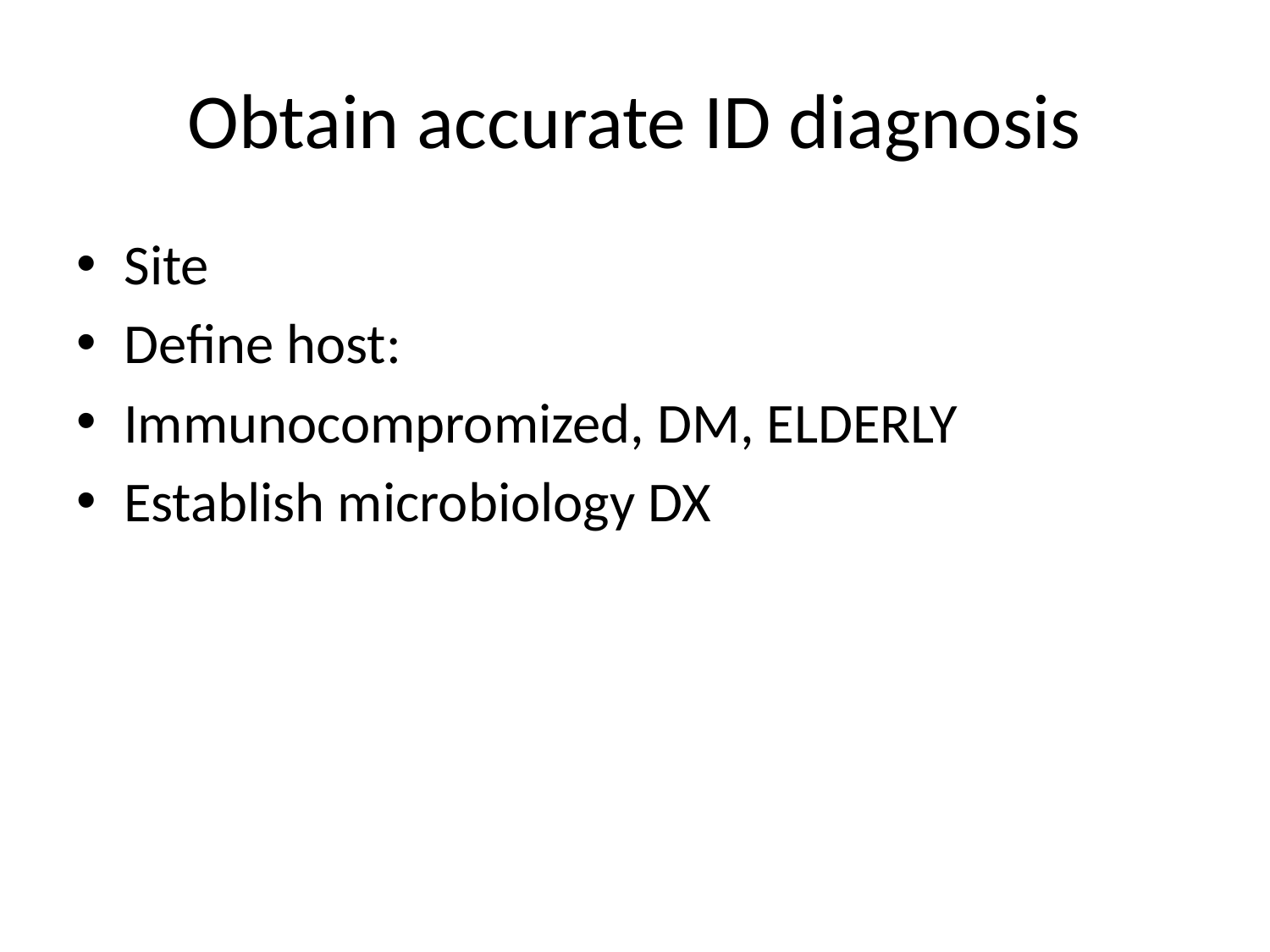

# Obtain accurate ID diagnosis
Site
Define host:
Immunocompromized, DM, ELDERLY
Establish microbiology DX